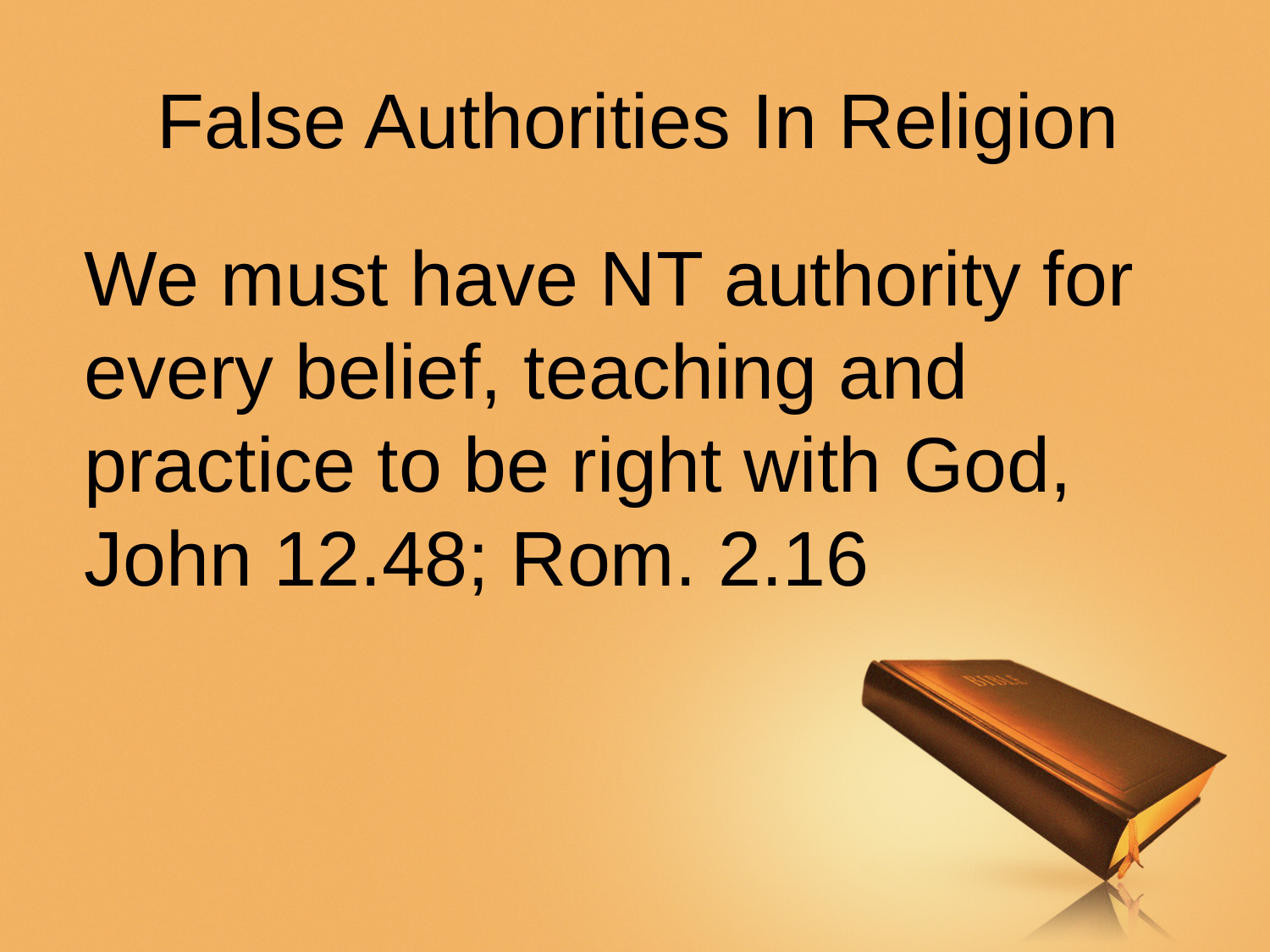

# False Authorities In Religion
We must have NT authority for every belief, teaching and practice to be right with God, John 12.48; Rom. 2.16